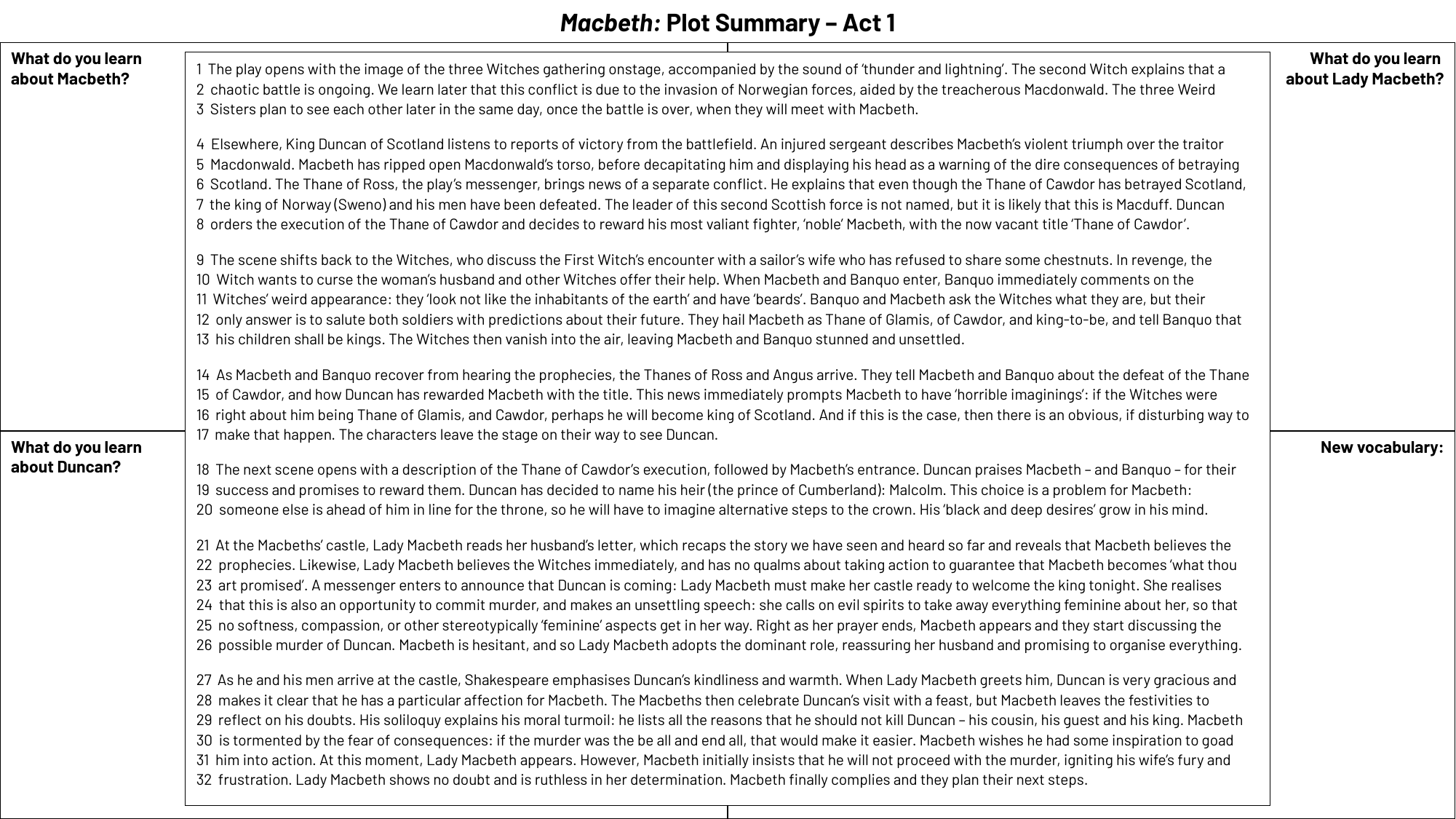

# Macbeth: Plot Summary – Act 1
| What do you learn about Macbeth? | What do you learn about Lady Macbeth? |
| --- | --- |
| What do you learn about Duncan? | New vocabulary: |
1  The play opens with the image of the three Witches gathering onstage, accompanied by the sound of ‘thunder and lightning’. The second Witch explains that a
2  chaotic battle is ongoing. We learn later that this conflict is due to the invasion of Norwegian forces, aided by the treacherous Macdonwald. The three Weird
3  Sisters plan to see each other later in the same day, once the battle is over, when they will meet with Macbeth.
4  Elsewhere, King Duncan of Scotland listens to reports of victory from the battlefield. An injured sergeant describes Macbeth’s violent triumph over the traitor
5  Macdonwald. Macbeth has ripped open Macdonwald’s torso, before decapitating him and displaying his head as a warning of the dire consequences of betraying
6  Scotland. The Thane of Ross, the play’s messenger, brings news of a separate conflict. He explains that even though the Thane of Cawdor has betrayed Scotland,
7  the king of Norway (Sweno) and his men have been defeated. The leader of this second Scottish force is not named, but it is likely that this is Macduff. Duncan
8  orders the execution of the Thane of Cawdor and decides to reward his most valiant fighter, ‘noble’ Macbeth, with the now vacant title ‘Thane of Cawdor’.
9  The scene shifts back to the Witches, who discuss the First Witch’s encounter with a sailor’s wife who has refused to share some chestnuts. In revenge, the
10  Witch wants to curse the woman’s husband and other Witches offer their help. When Macbeth and Banquo enter, Banquo immediately comments on the
11  Witches’ weird appearance: they ‘look not like the inhabitants of the earth’ and have ‘beards’. Banquo and Macbeth ask the Witches what they are, but their
12  only answer is to salute both soldiers with predictions about their future. They hail Macbeth as Thane of Glamis, of Cawdor, and king-to-be, and tell Banquo that
13  his children shall be kings. The Witches then vanish into the air, leaving Macbeth and Banquo stunned and unsettled.
14  As Macbeth and Banquo recover from hearing the prophecies, the Thanes of Ross and Angus arrive. They tell Macbeth and Banquo about the defeat of the Thane
15  of Cawdor, and how Duncan has rewarded Macbeth with the title. This news immediately prompts Macbeth to have ‘horrible imaginings’: if the Witches were
16  right about him being Thane of Glamis, and Cawdor, perhaps he will become king of Scotland. And if this is the case, then there is an obvious, if disturbing way to
17  make that happen. The characters leave the stage on their way to see Duncan.
18  The next scene opens with a description of the Thane of Cawdor’s execution, followed by Macbeth’s entrance. Duncan praises Macbeth – and Banquo – for their
19  success and promises to reward them. Duncan has decided to name his heir (the prince of Cumberland): Malcolm. This choice is a problem for Macbeth:
20  someone else is ahead of him in line for the throne, so he will have to imagine alternative steps to the crown. His ‘black and deep desires’ grow in his mind.
21  At the Macbeths’ castle, Lady Macbeth reads her husband’s letter, which recaps the story we have seen and heard so far and reveals that Macbeth believes the
22  prophecies. Likewise, Lady Macbeth believes the Witches immediately, and has no qualms about taking action to guarantee that Macbeth becomes ‘what thou
23  art promised’. A messenger enters to announce that Duncan is coming: Lady Macbeth must make her castle ready to welcome the king tonight. She realises
24  that this is also an opportunity to commit murder, and makes an unsettling speech: she calls on evil spirits to take away everything feminine about her, so that
25  no softness, compassion, or other stereotypically ‘feminine’ aspects get in her way. Right as her prayer ends, Macbeth appears and they start discussing the
26  possible murder of Duncan. Macbeth is hesitant, and so Lady Macbeth adopts the dominant role, reassuring her husband and promising to organise everything.
27  As he and his men arrive at the castle, Shakespeare emphasises Duncan’s kindliness and warmth. When Lady Macbeth greets him, Duncan is very gracious and
28  makes it clear that he has a particular affection for Macbeth. The Macbeths then celebrate Duncan’s visit with a feast, but Macbeth leaves the festivities to
29  reflect on his doubts. His soliloquy explains his moral turmoil: he lists all the reasons that he should not kill Duncan – his cousin, his guest and his king. Macbeth
30  is tormented by the fear of consequences: if the murder was the be all and end all, that would make it easier. Macbeth wishes he had some inspiration to goad
31  him into action. At this moment, Lady Macbeth appears. However, Macbeth initially insists that he will not proceed with the murder, igniting his wife’s fury and
32  frustration. Lady Macbeth shows no doubt and is ruthless in her determination. Macbeth finally complies and they plan their next steps.